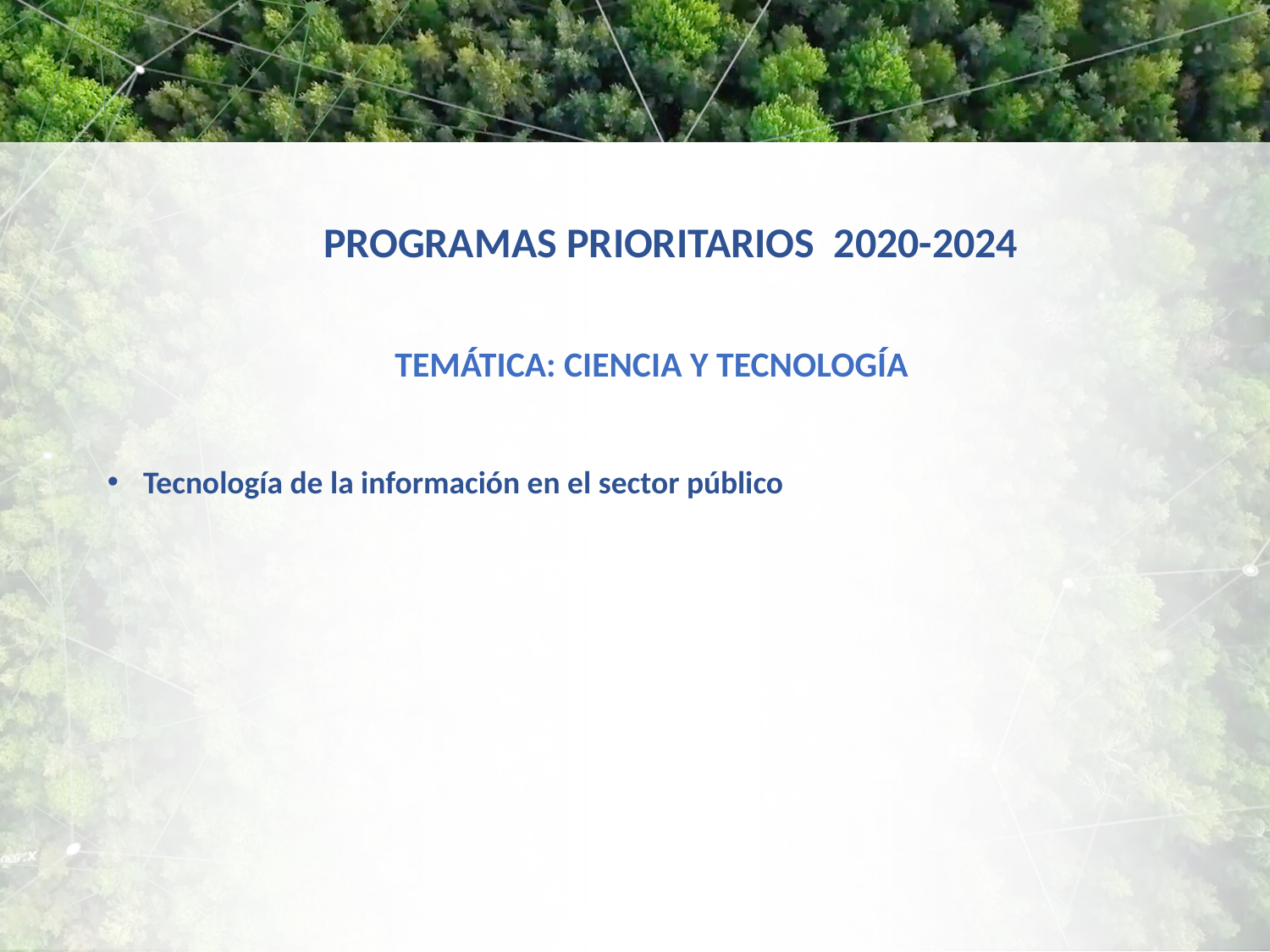

PROGRAMAS PRIORITARIOS  2020-2024
TEMÁTICA: CIENCIA Y TECNOLOGÍA
Tecnología de la información en el sector público